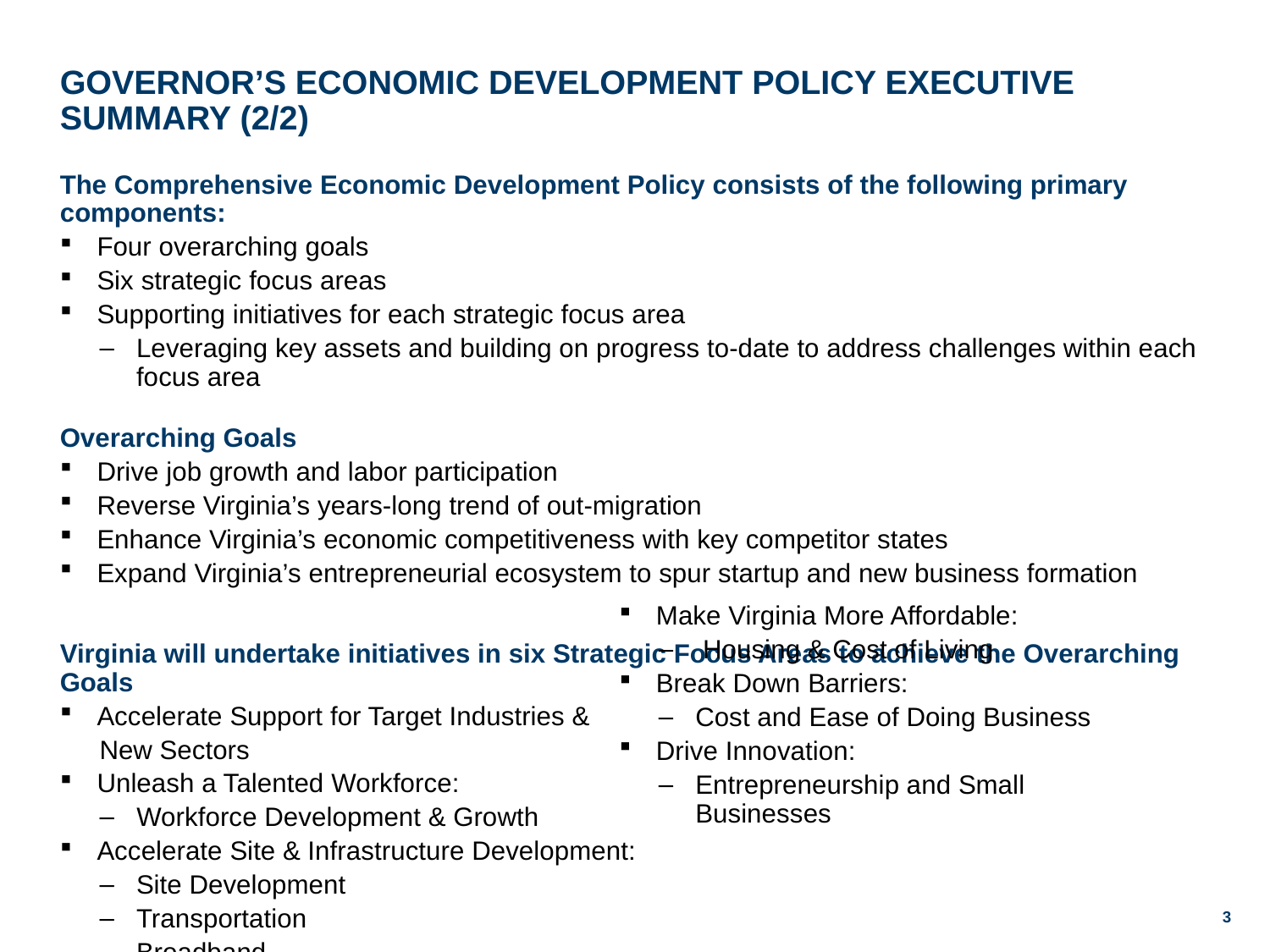

# Governor’s economic development policy Executive Summary (2/2)
The Comprehensive Economic Development Policy consists of the following primary components:
Four overarching goals
Six strategic focus areas
Supporting initiatives for each strategic focus area
Leveraging key assets and building on progress to-date to address challenges within each focus area

Overarching Goals
Drive job growth and labor participation
Reverse Virginia’s years-long trend of out-migration
Enhance Virginia’s economic competitiveness with key competitor states
Expand Virginia’s entrepreneurial ecosystem to spur startup and new business formation

Virginia will undertake initiatives in six Strategic Focus Areas to achieve the Overarching Goals
Accelerate Support for Target Industries &
New Sectors
Unleash a Talented Workforce:
Workforce Development & Growth
Accelerate Site & Infrastructure Development:
Site Development
Transportation
Broadband
Energy

Make Virginia More Affordable:
 Housing & Cost of Living
Break Down Barriers:
Cost and Ease of Doing Business
Drive Innovation:
Entrepreneurship and Small Businesses
3